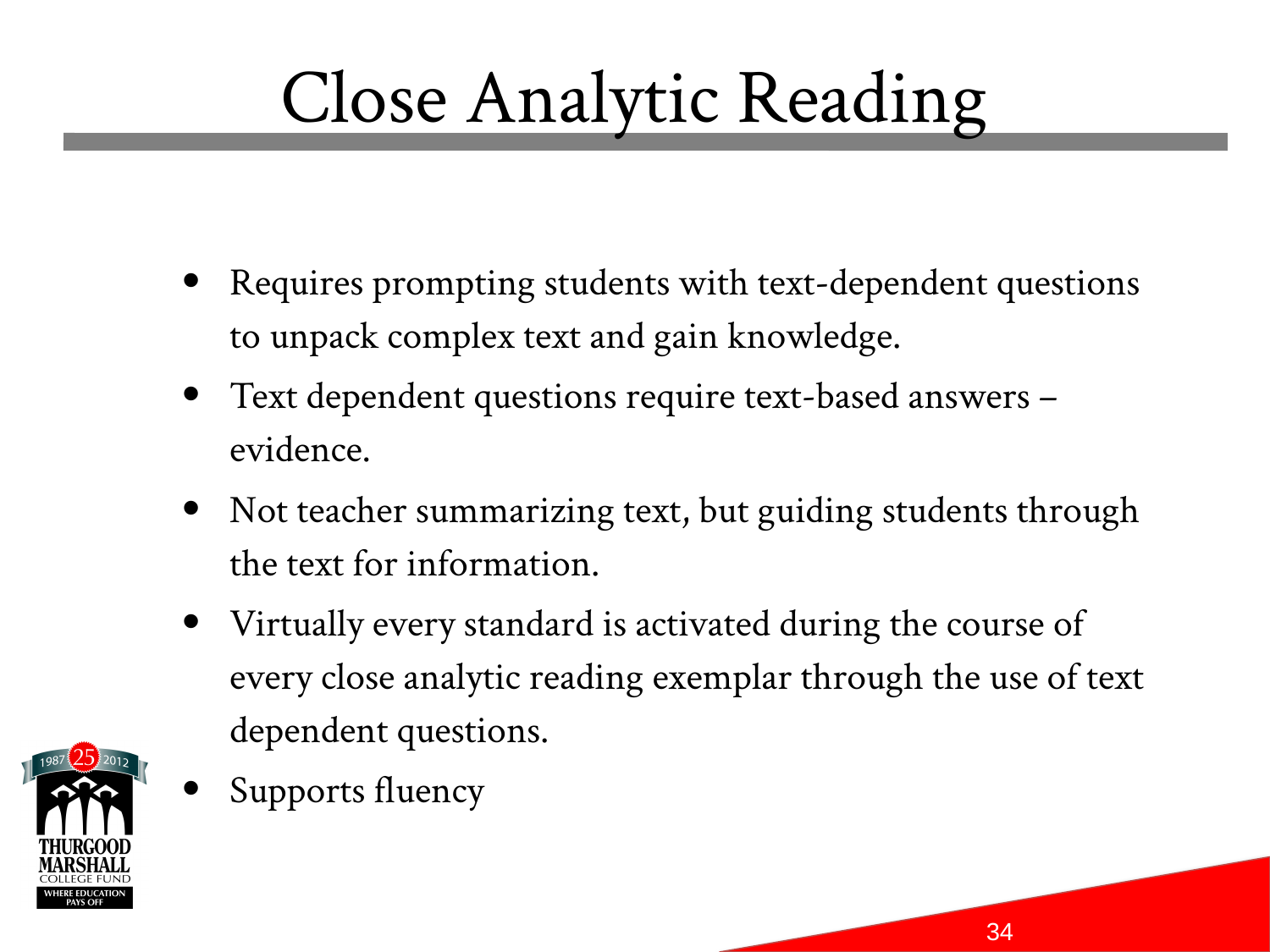

# Close Analytic Reading
Requires prompting students with text-dependent questions to unpack complex text and gain knowledge.
Text dependent questions require text-based answers – evidence.
Not teacher summarizing text, but guiding students through the text for information.
Virtually every standard is activated during the course of every close analytic reading exemplar through the use of text dependent questions.
Supports fluency

34